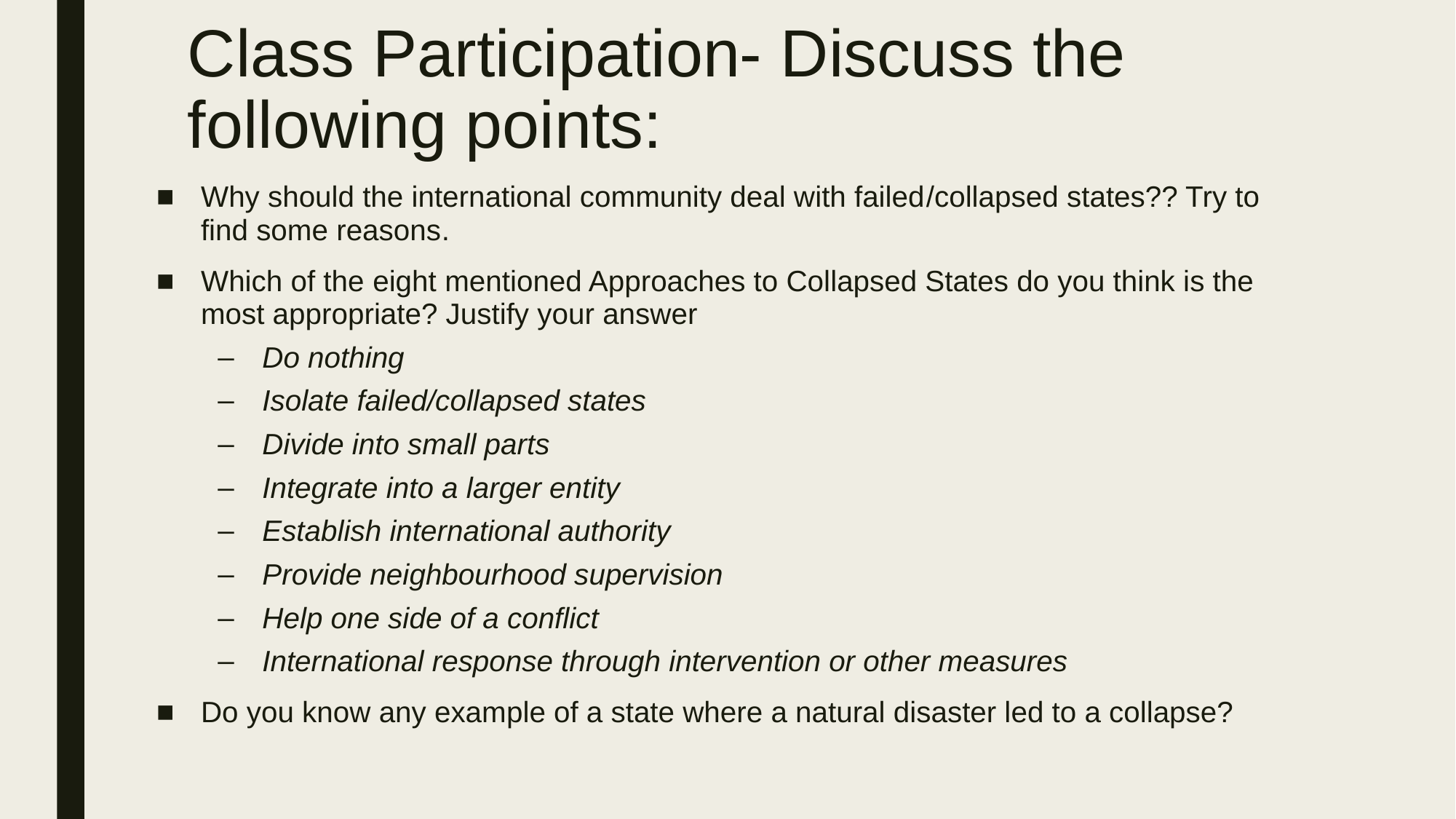

# Class Participation- Discuss the following points:
Why should the international community deal with failed/collapsed states?? Try to find some reasons.
Which of the eight mentioned Approaches to Collapsed States do you think is the most appropriate? Justify your answer
Do nothing
Isolate failed/collapsed states
Divide into small parts
Integrate into a larger entity
Establish international authority
Provide neighbourhood supervision
Help one side of a conflict
International response through intervention or other measures
Do you know any example of a state where a natural disaster led to a collapse?